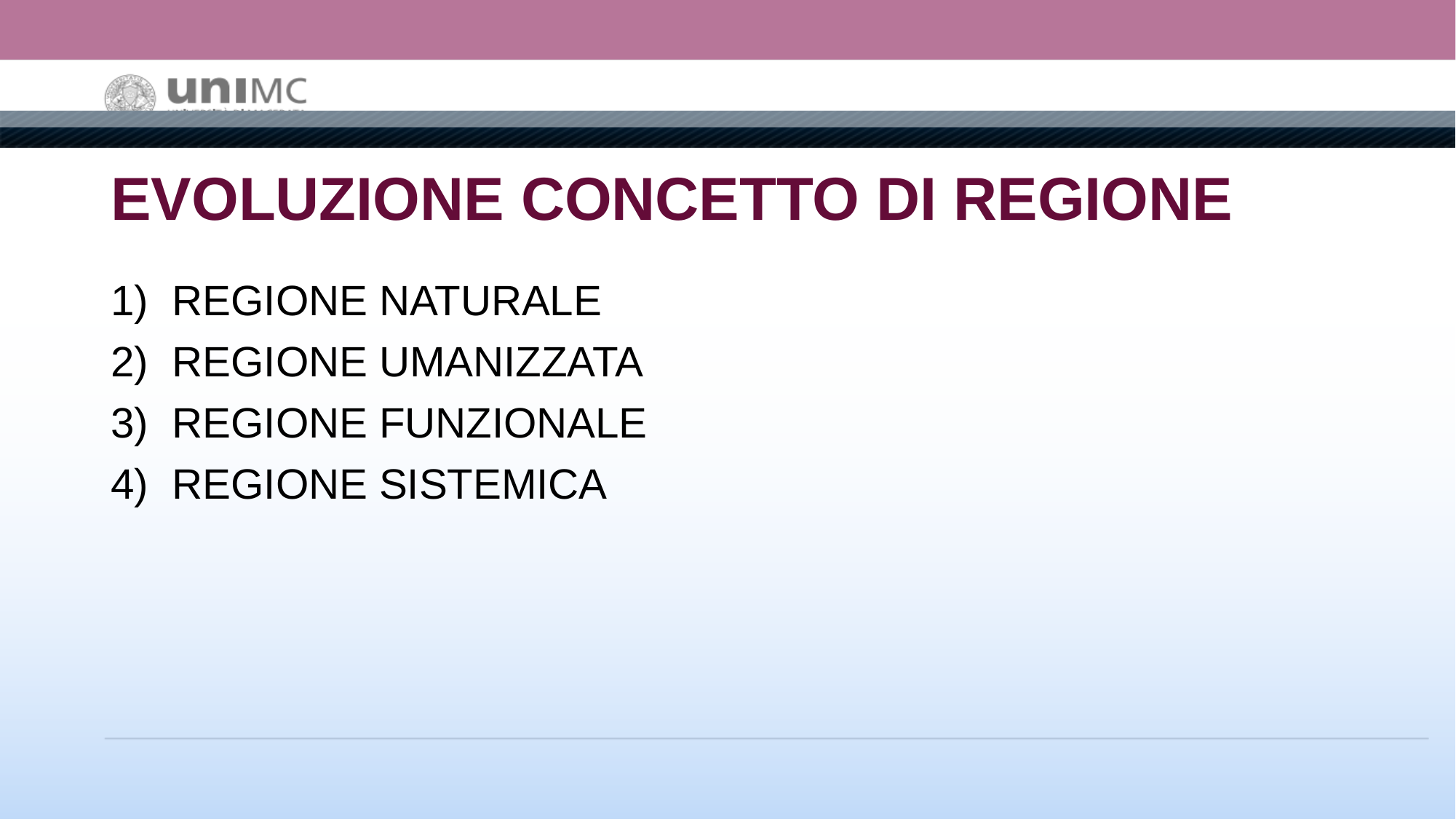

# EVOLUZIONE CONCETTO DI REGIONE
REGIONE NATURALE
REGIONE UMANIZZATA
REGIONE FUNZIONALE
REGIONE SISTEMICA